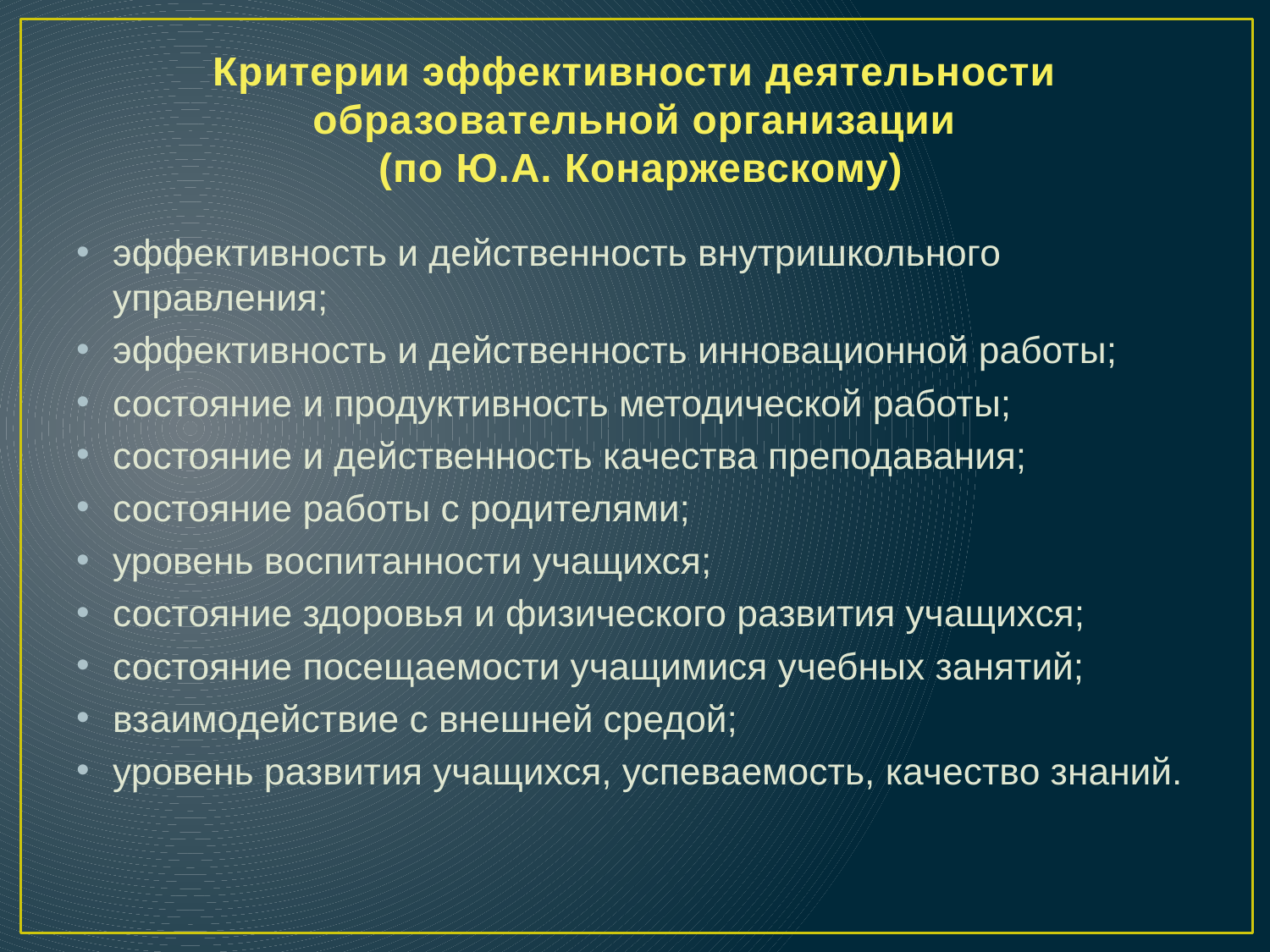

# Критерии эффективности деятельности образовательной организации  (по Ю.А. Конаржевскому)
эффективность и действенность внутришкольного управления;
эффективность и действенность инновационной работы;
состояние и продуктивность методической работы;
состояние и действенность качества преподавания;
состояние работы с родителями;
уровень воспитанности учащихся;
состояние здоровья и физического развития учащихся;
состояние посещаемости учащимися учебных занятий;
взаимодействие с внешней средой;
уровень развития учащихся, успеваемость, качество знаний.